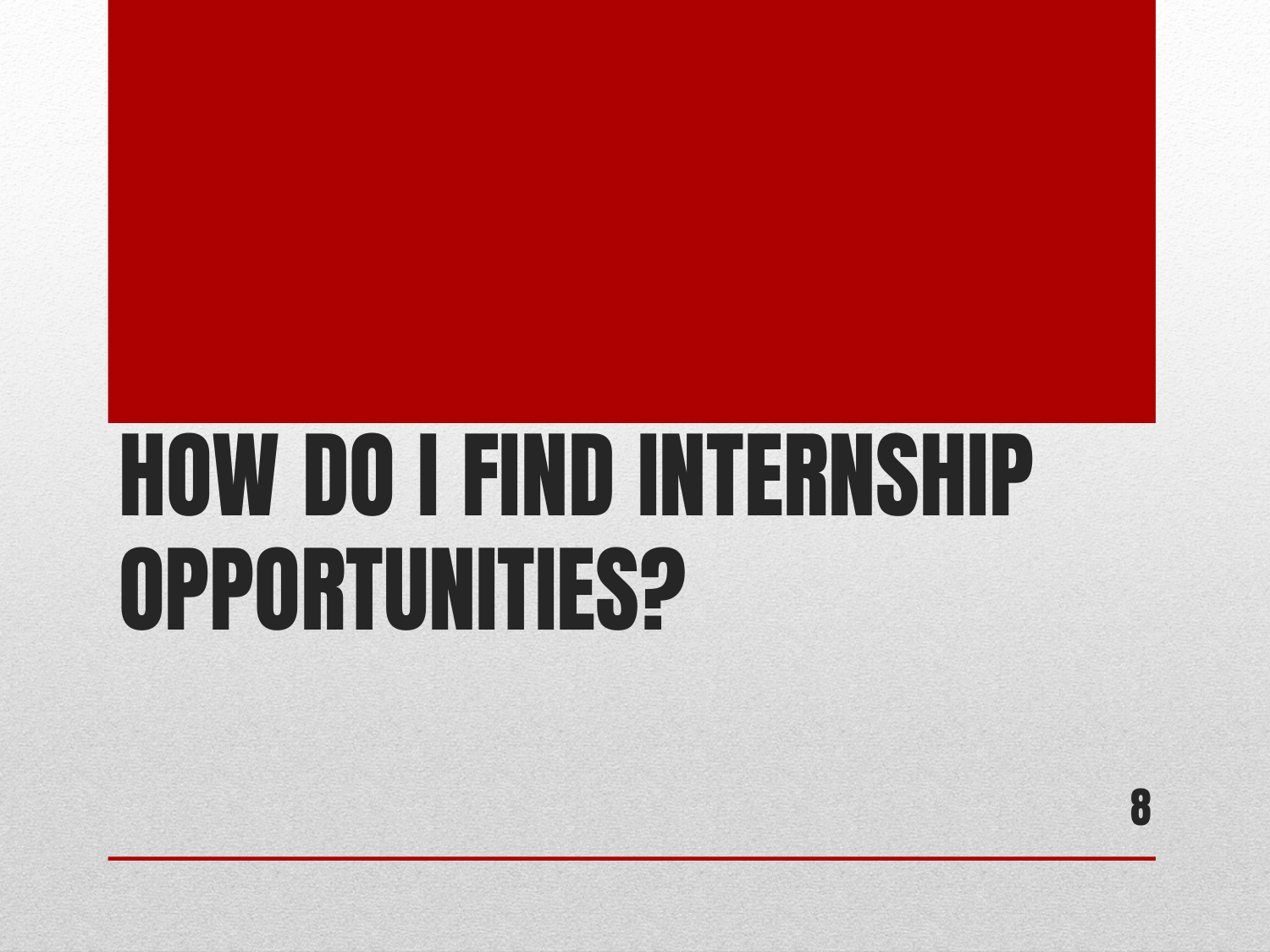

# How do I find Internship opportunities?

8